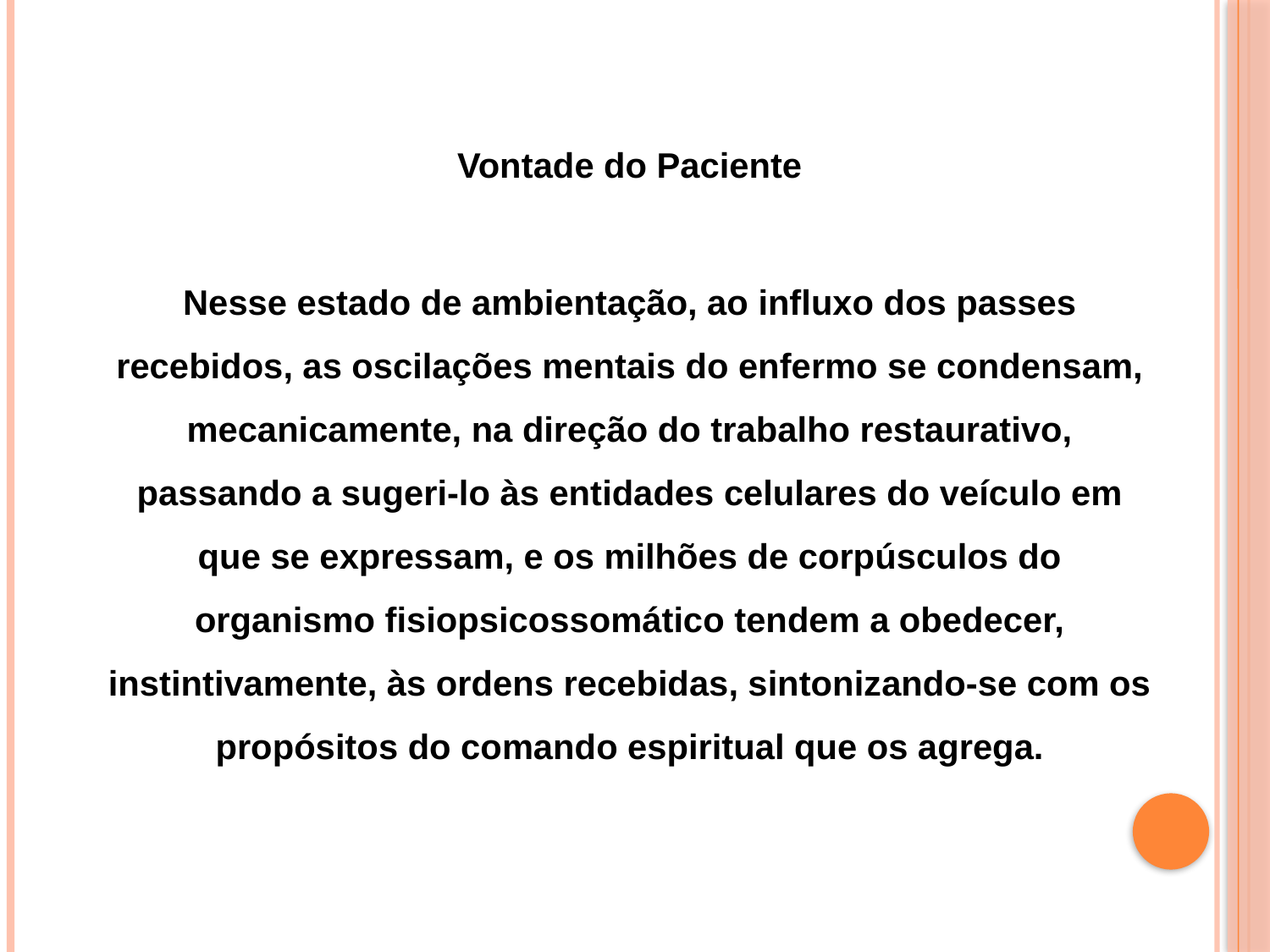

Vontade do Paciente
Nesse estado de ambientação, ao influxo dos passes recebidos, as oscilações mentais do enfermo se condensam, mecanicamente, na direção do trabalho restaurativo, passando a sugeri-lo às entidades celulares do veículo em que se expressam, e os milhões de corpúsculos do organismo fisiopsicossomático tendem a obedecer, instintivamente, às ordens recebidas, sintonizando-se com os propósitos do comando espiritual que os agrega.